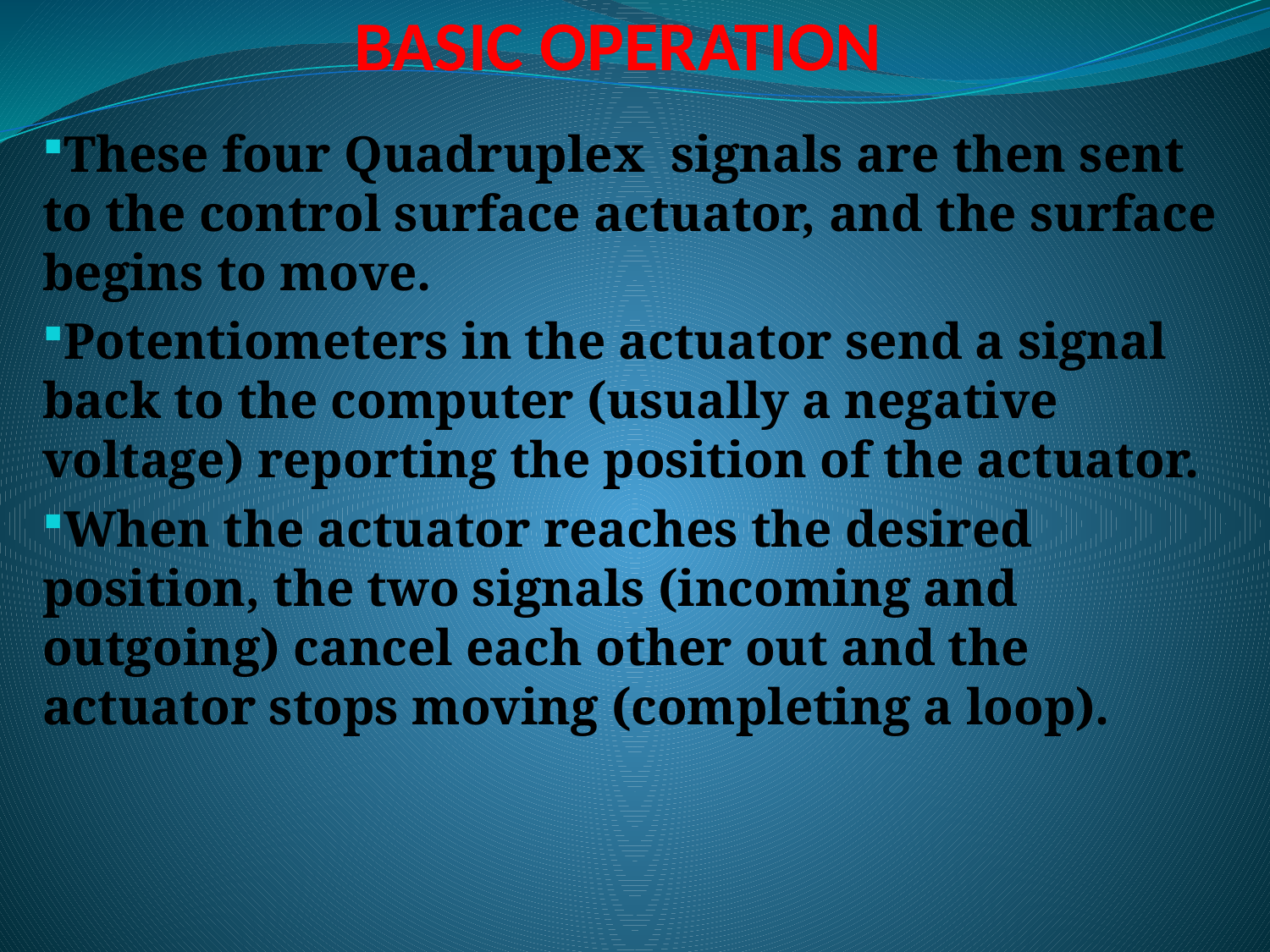

# BASIC OPERATION
These four Quadruplex  signals are then sent to the control surface actuator, and the surface begins to move.
Potentiometers in the actuator send a signal back to the computer (usually a negative voltage) reporting the position of the actuator.
When the actuator reaches the desired position, the two signals (incoming and outgoing) cancel each other out and the actuator stops moving (completing a loop).